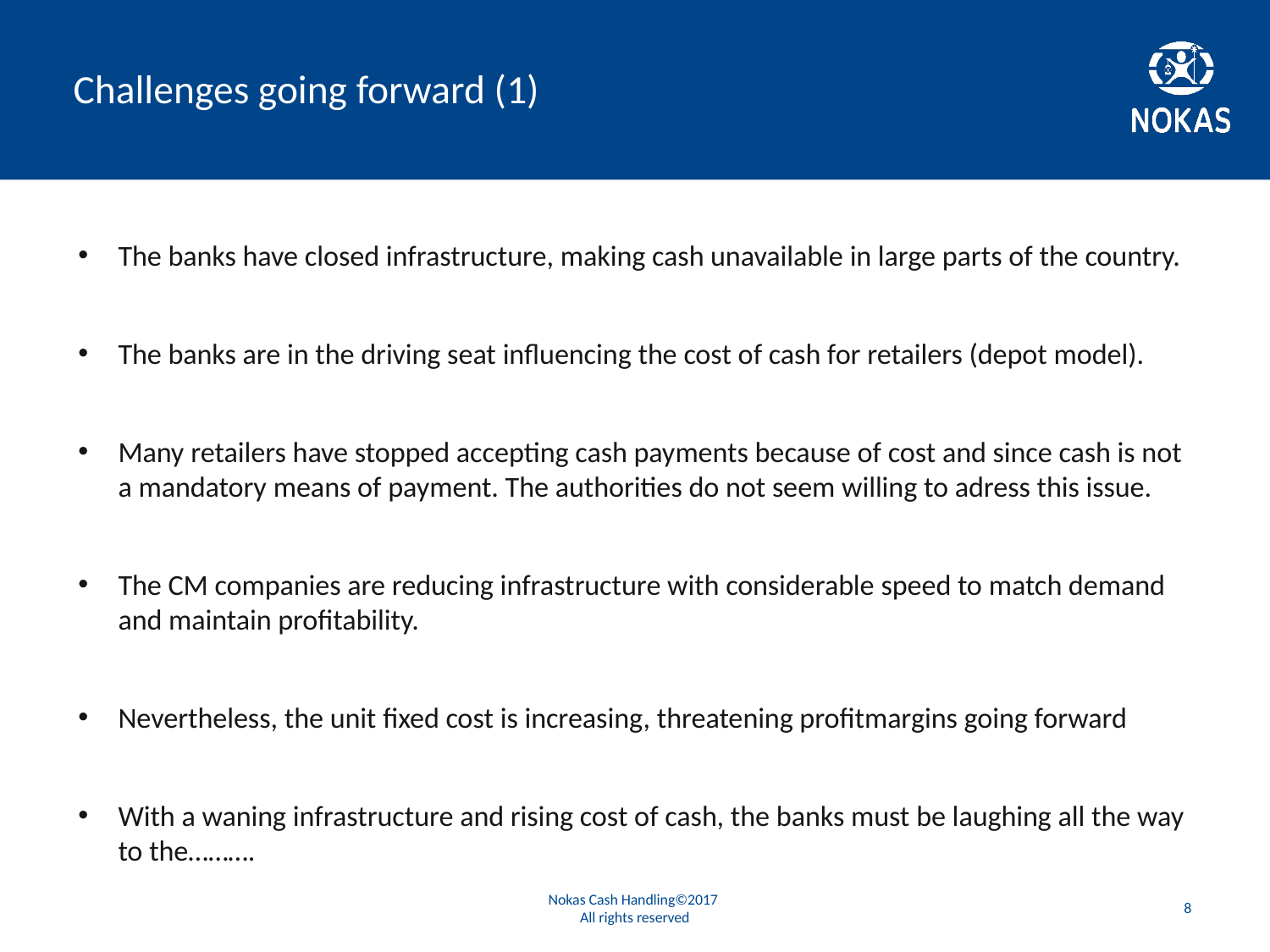

# Challenges going forward (1)
The banks have closed infrastructure, making cash unavailable in large parts of the country.

The banks are in the driving seat influencing the cost of cash for retailers (depot model).

Many retailers have stopped accepting cash payments because of cost and since cash is not a mandatory means of payment. The authorities do not seem willing to adress this issue.

The CM companies are reducing infrastructure with considerable speed to match demand and maintain profitability.

Nevertheless, the unit fixed cost is increasing, threatening profitmargins going forward

With a waning infrastructure and rising cost of cash, the banks must be laughing all the way to the……….

Nokas Cash Handling©2017
All rights reserved
8